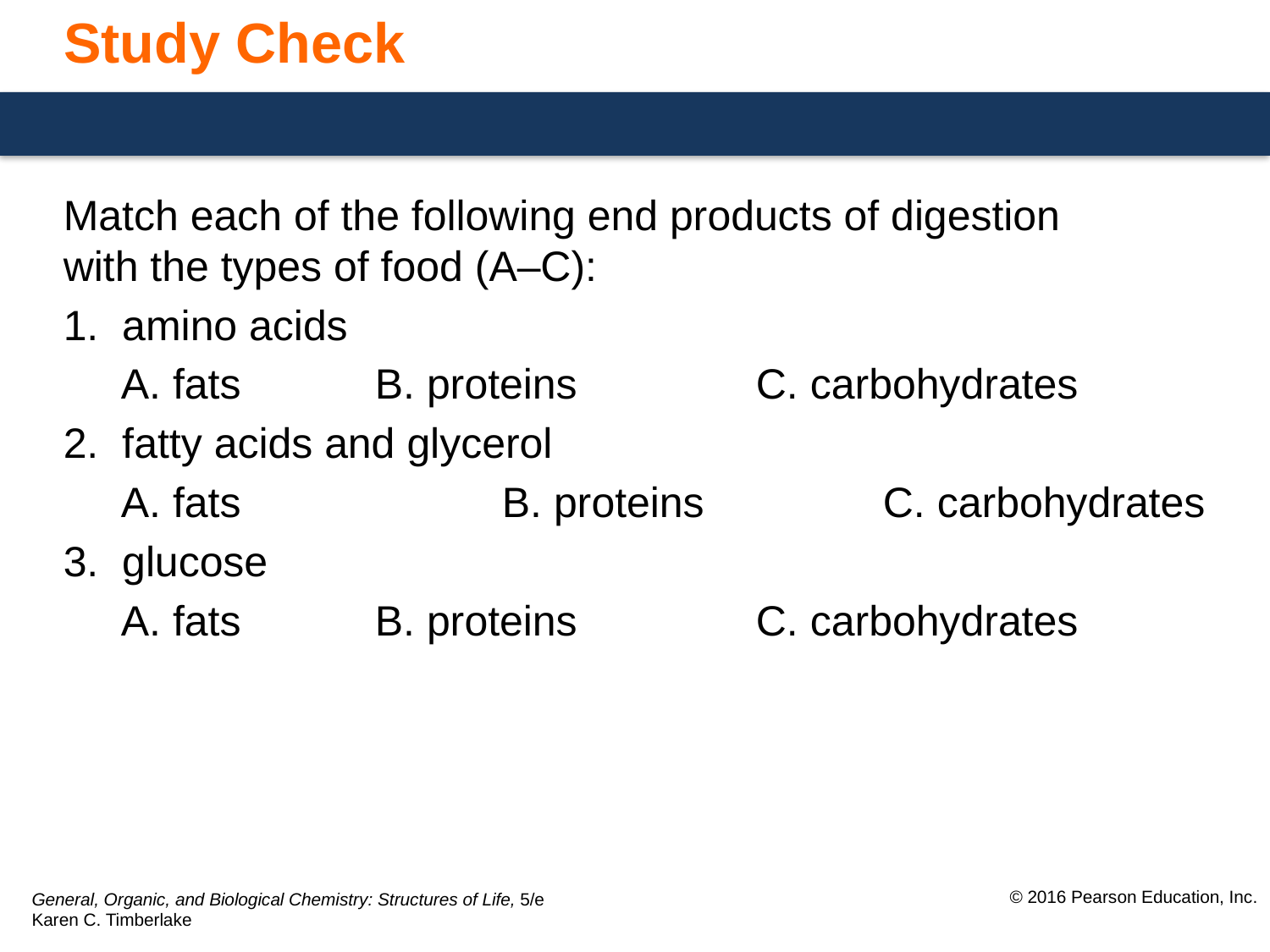

# Study Check
Match each of the following end products of digestion
with the types of food (A–C):
1.  amino acids
	A. fats		B. proteins		C. carbohydrates
2.  fatty acids and glycerol
	A. fats 		B. proteins		C. carbohydrates
3.  glucose
	A. fats		B. proteins		C. carbohydrates